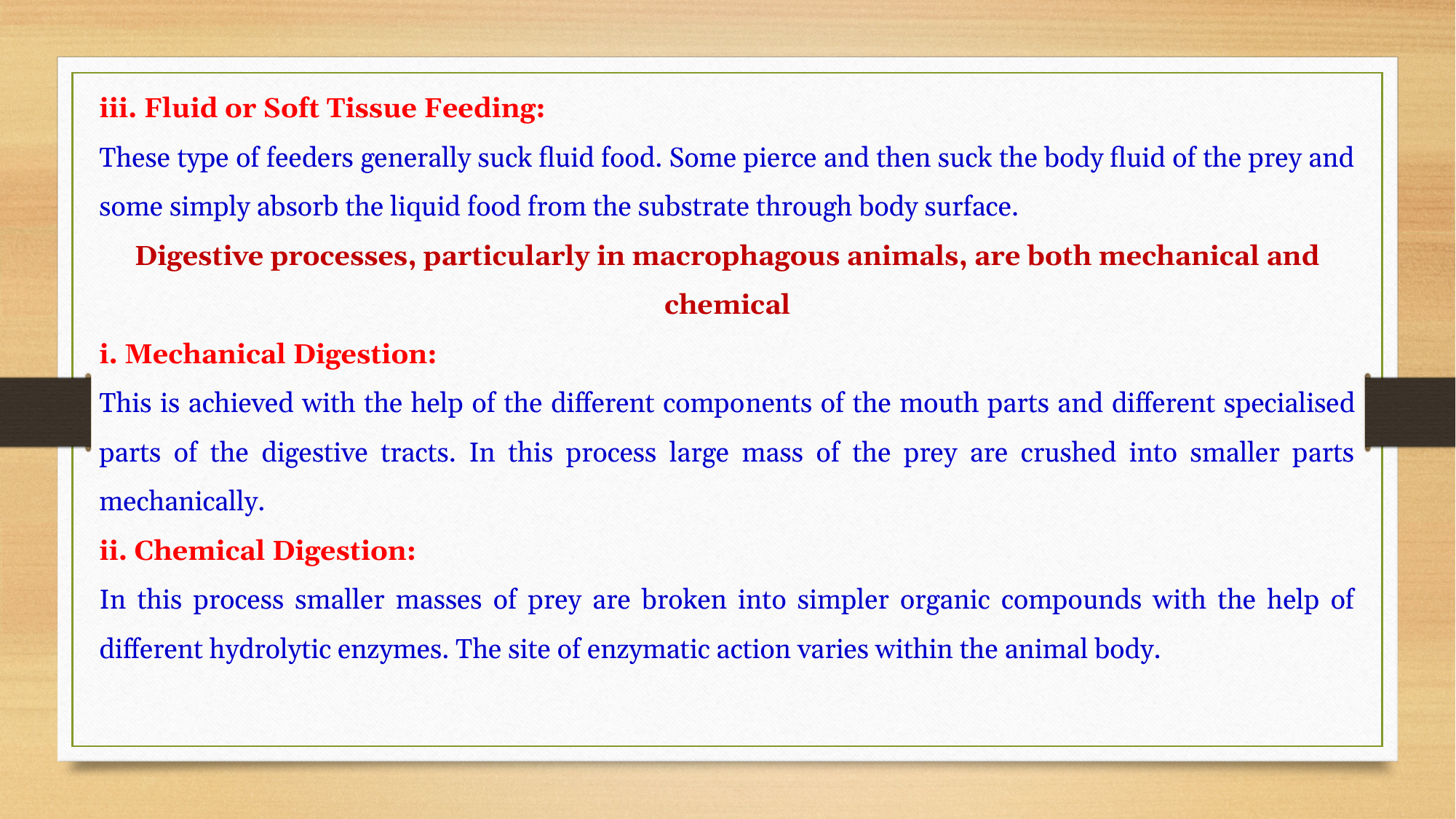

iii. Fluid or Soft Tissue Feeding:
These type of feeders generally suck fluid food. Some pierce and then suck the body fluid of the prey and some simply absorb the liquid food from the substrate through body surface.
Digestive processes, particularly in macrophagous animals, are both mechanical and chemical
i. Mechanical Digestion:
This is achieved with the help of the different compo­nents of the mouth parts and different specialised parts of the digestive tracts. In this process large mass of the prey are crushed into smaller parts mechanically.
ii. Chemical Digestion:
In this process smaller masses of prey are broken into simpler organic compounds with the help of different hydrolytic enzymes. The site of enzymatic action varies within the animal body.